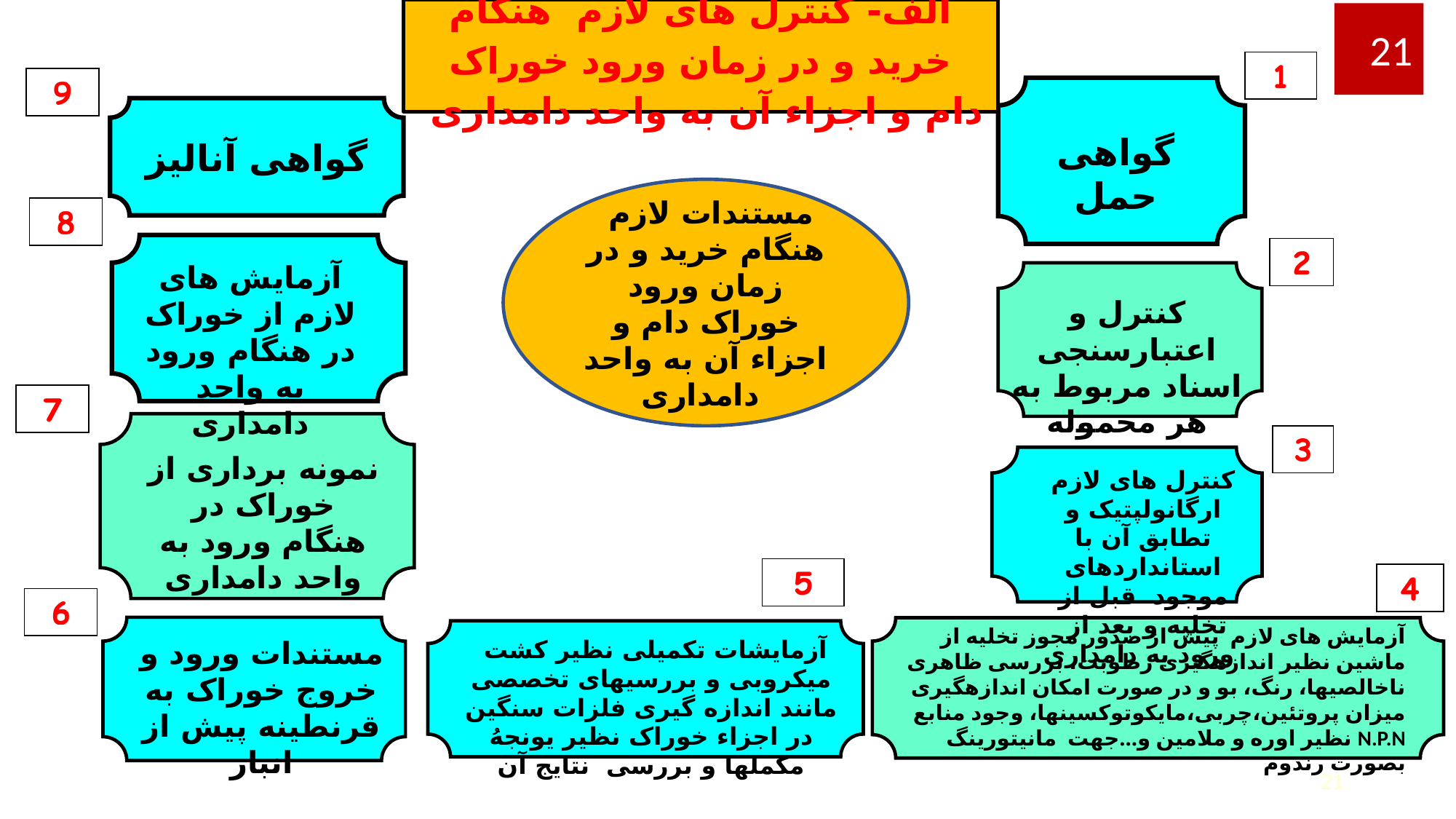

# الف- کنترل های لازم  هنگام خرید و در زمان ورود خوراک دام و اجزاء آن به واحد دامداری
21
1

9
گواهی آنالیز
گواهی حمل
مستندات لازم  هنگام خرید و در زمان ورود خوراک دام و اجزاء آن به واحد دامداری
8

2

3

آزمایش های لازم از خوراک در هنگام ورود به واحد دامداری
کنترل و اعتبارسنجی اسناد مربوط به هر محموله
7

6

نمونه برداری از خوراک در هنگام ورود به واحد دامداری
کنترل های لازم ارگانولپتیک و تطابق آن با استانداردهای موجود  قبل از تخلیه و بعد از  ورود به دامداری
5

4
آزمایش های لازم  پیش از صدور مجوز تخلیه از ماشین نظیر اندازه‏گیری رطوبت، بررسی ظاهری ناخالصی‏ها، رنگ، بو و در صورت امکان اندازه‏گیری میزان پروتئین،چربی،مایکوتوکسین‏ها، وجود منابع  N.P.N نظیر اوره و ملامین و...جهت  مانیتورینگ بصورت رندوم

مستندات ورود و خروج خوراک به قرنطینه پیش از انبار
آزمایشات تکمیلی نظیر کشت  میکروبی و بررسی‏های تخصصی مانند اندازه گیری فلزات سنگین در اجزاء خوراک نظیر یونجهُ مکمل‏ها و بررسی  نتایج آن
21